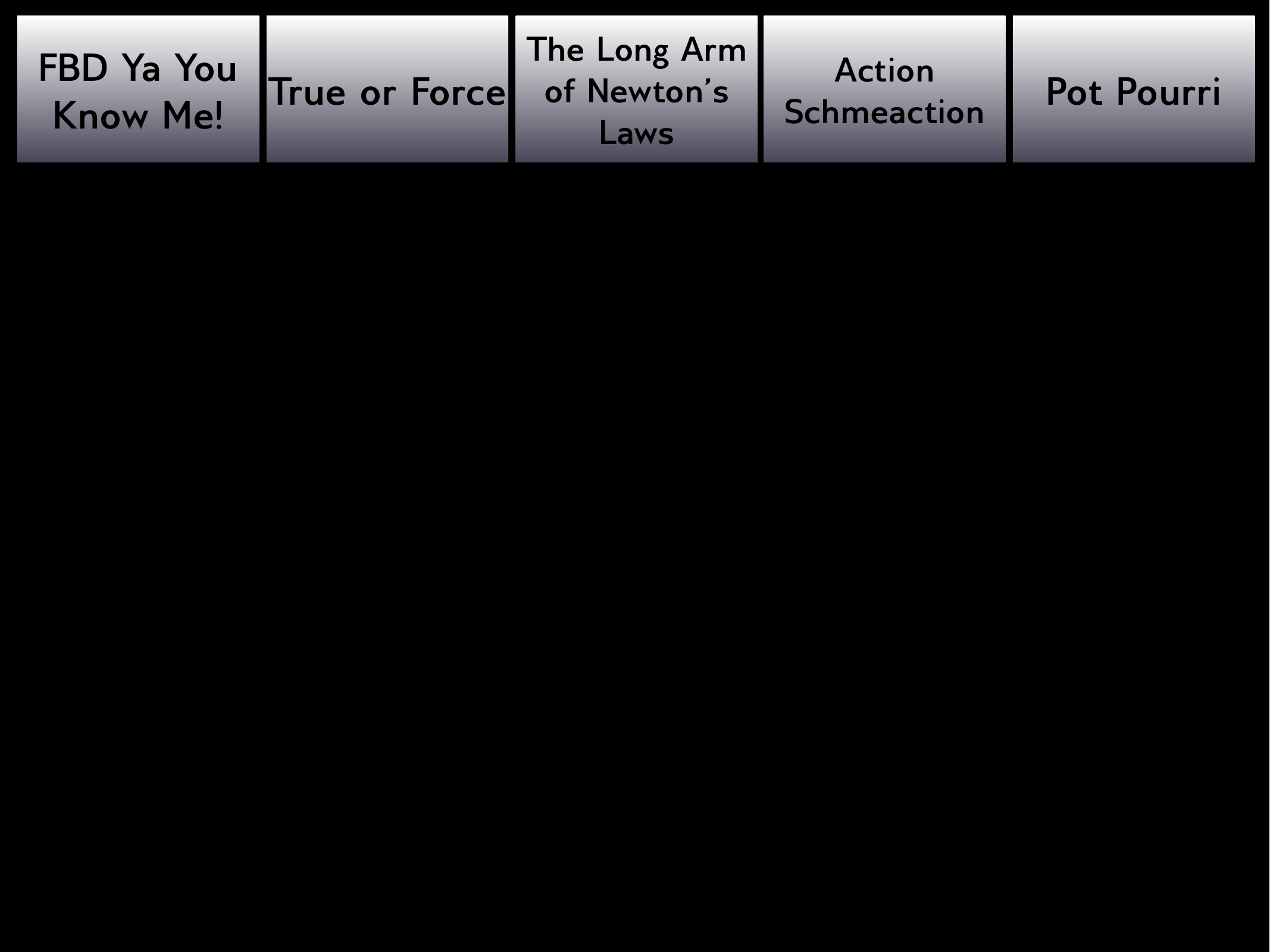

FBD Ya You Know Me!
True or Force
The Long Arm of Newton’s Laws
Action Schmeaction
Pot Pourri